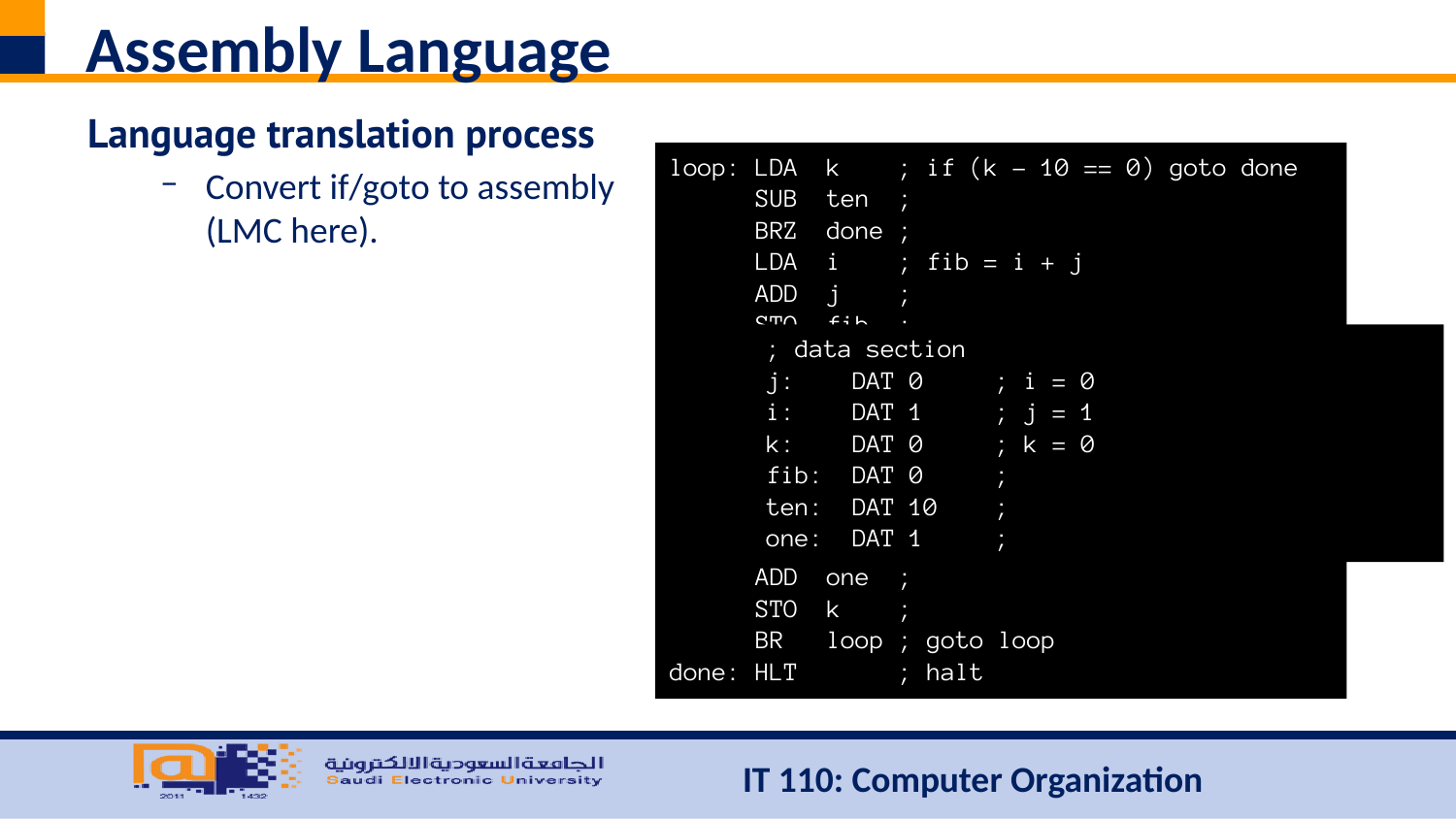

# Assembly Language
Language translation process
Convert if/goto to assembly
(LMC here).
loop: LDA  k    ; if (k - 10 == 0) goto done
      SUB  ten  ;
      BRZ  done ;
      LDA  i    ; fib = i + j
      ADD  j    ;
      STO  fib  ;
      LDA  j    ; i = j
      STO  i    ;
      LDA  fib  ; j = fib
      STO  j    ;
      LDA  i    ; print i
      OUT       ;
      LDA  k    ; k = k + 1
      ADD  one  ;
      STO  k    ;
      BR   loop ; goto loop
done: HLT       ; halt
; data section
j:    DAT 0     ; i = 0
i:    DAT 1     ; j = 1
k:    DAT 0     ; k = 0
fib:  DAT 0     ;
ten:  DAT 10    ;
one:  DAT 1     ;